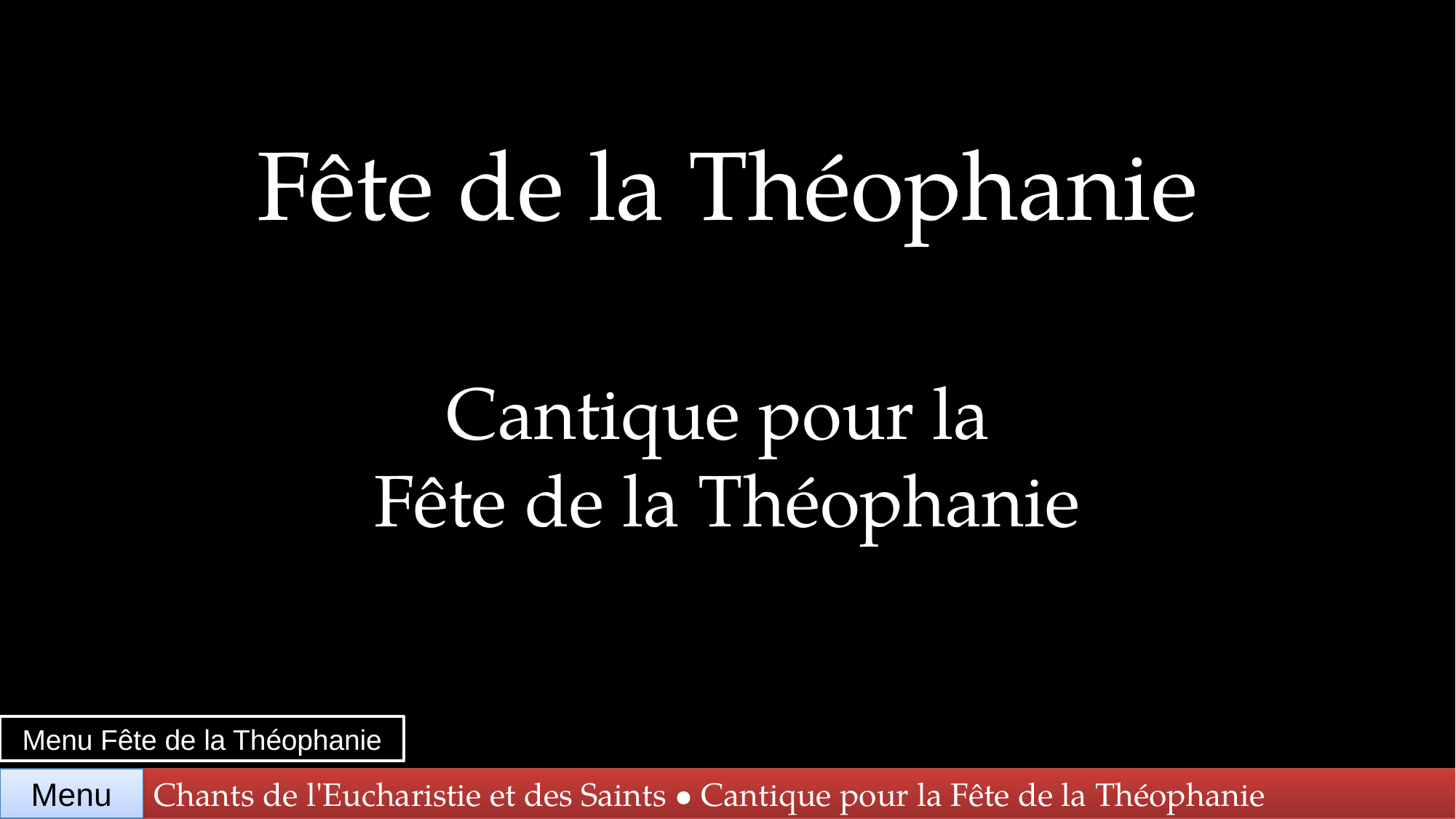

Fête de la Théophanie
Cantique pour la
Fête de la Théophanie
Menu Fête de la Théophanie
Menu
Chants de l'Eucharistie et des Saints • Cantique pour la Fête de la Théophanie